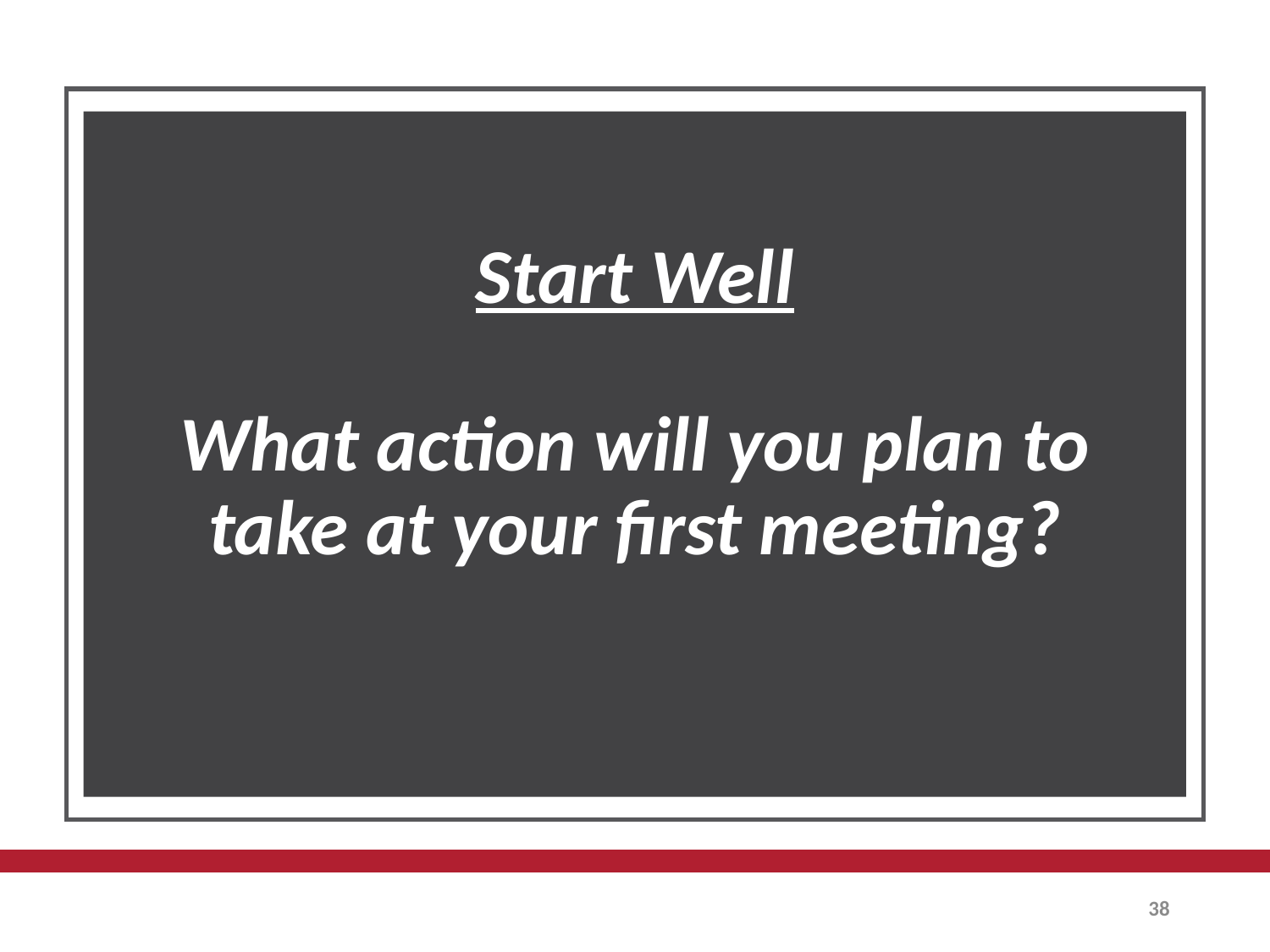

# Start Well What action will you plan to take at your first meeting?
38